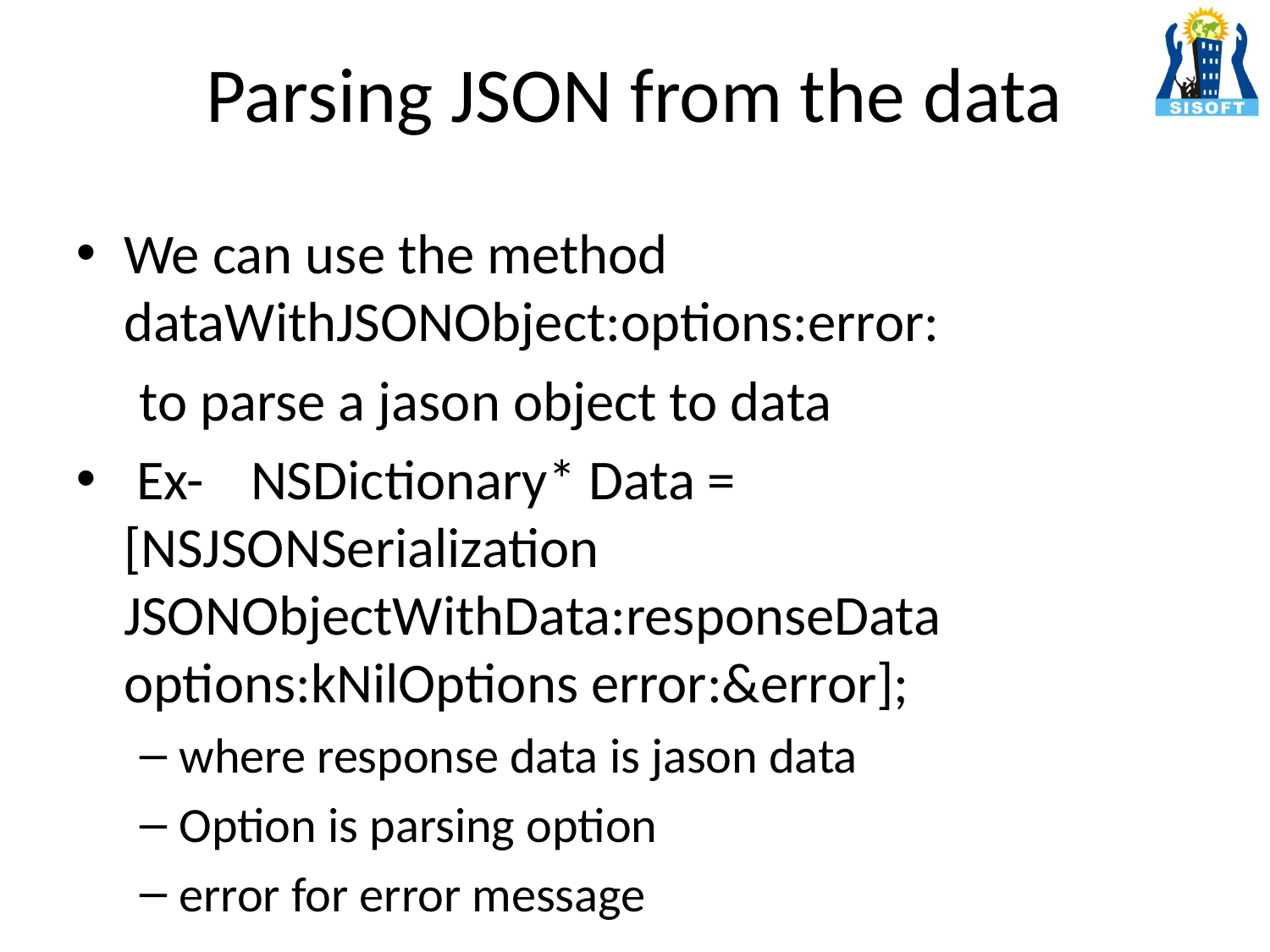

# Parsing JSON from the data
We can use the method  dataWithJSONObject:options:error:
     to parse a jason object to data
 Ex- 	NSDictionary* Data =       [NSJSONSerialization JSONObjectWithData:responseData   options:kNilOptions error:&error];
where response data is jason data
Option is parsing option
error for error message